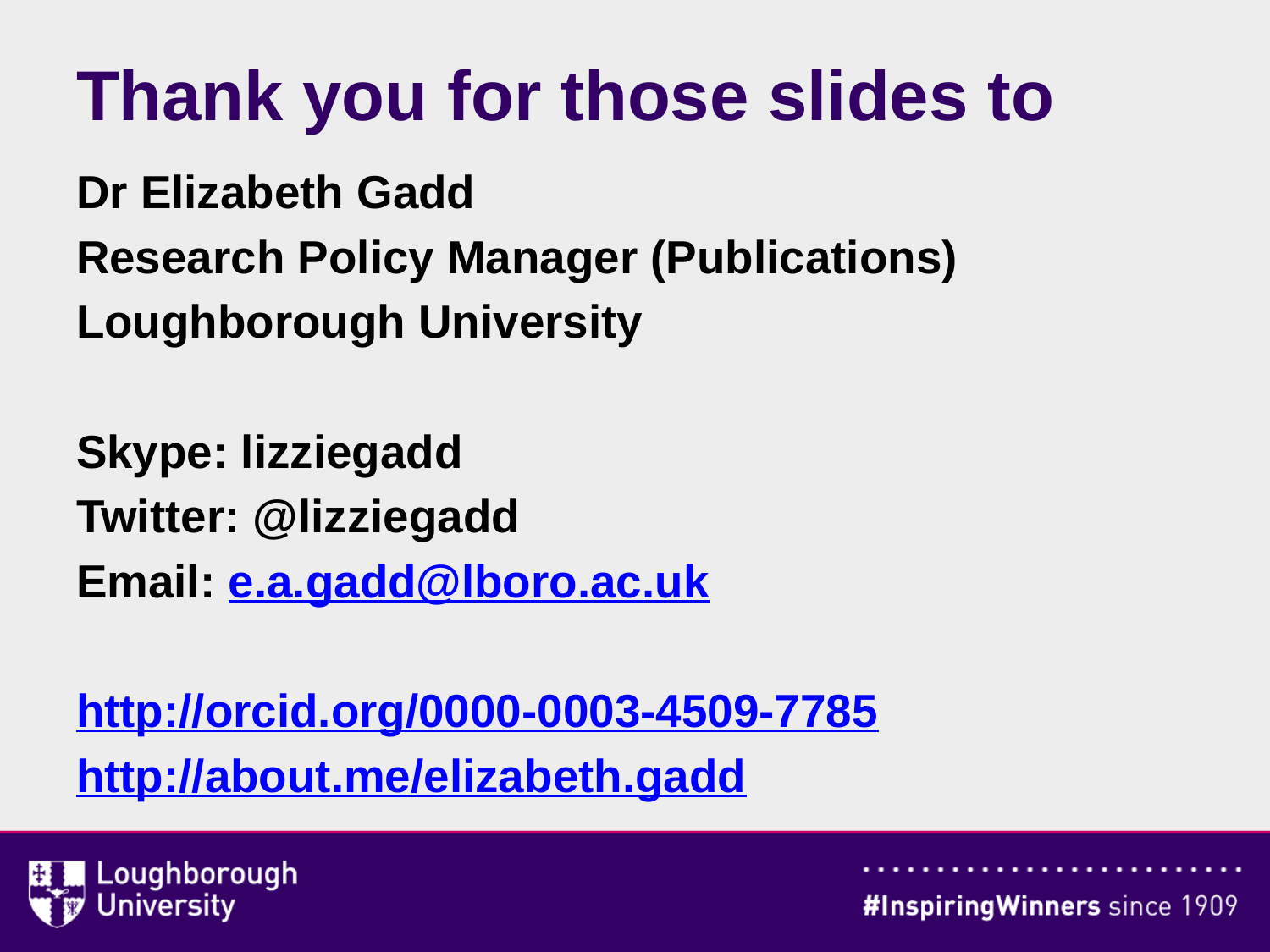

# Thank you for those slides to
Dr Elizabeth Gadd
Research Policy Manager (Publications)
Loughborough University

Skype: lizziegadd
Twitter: @lizziegadd
Email: e.a.gadd@lboro.ac.uk

http://orcid.org/0000-0003-4509-7785
http://about.me/elizabeth.gadd